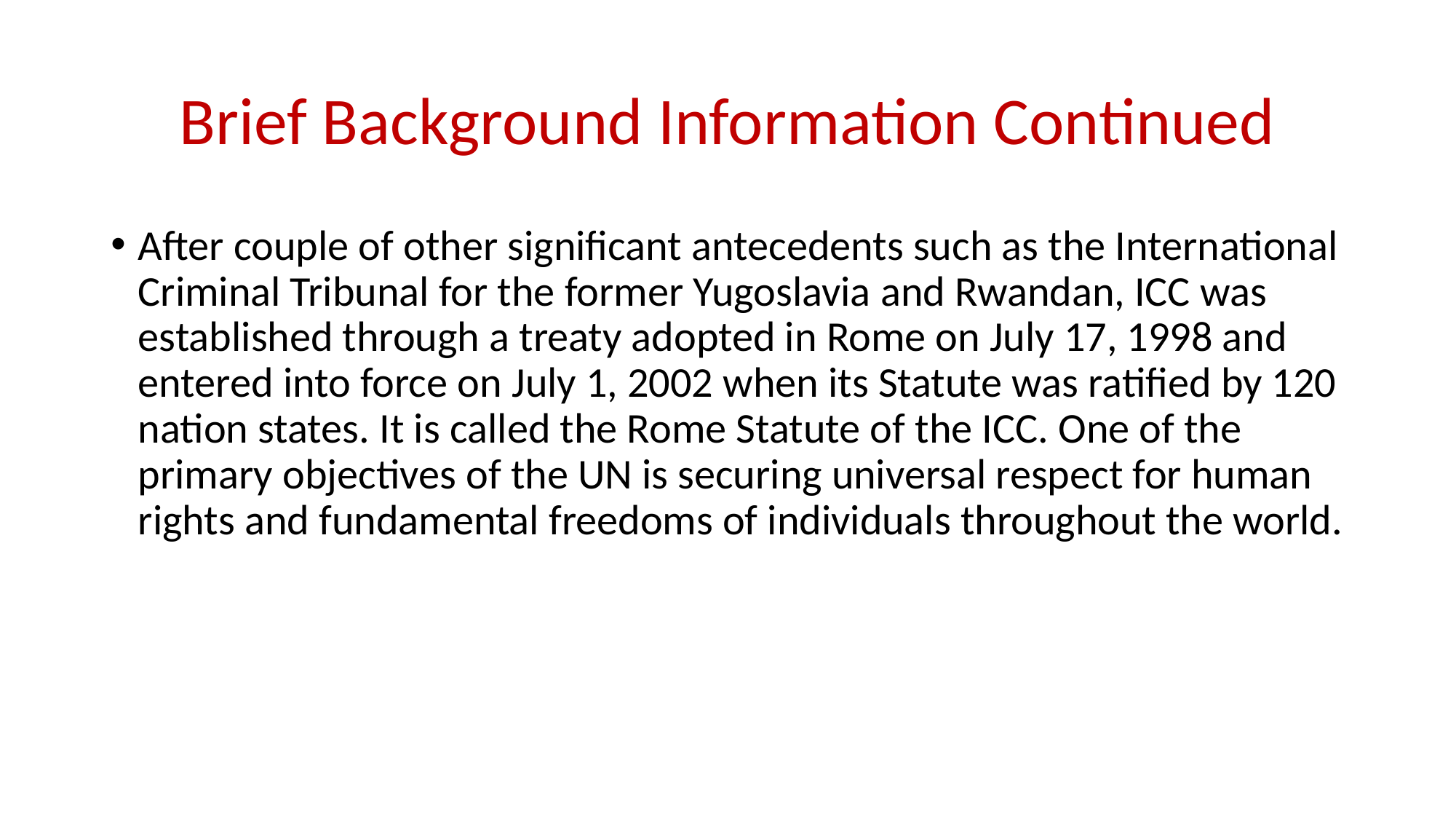

# Brief Background Information Continued
After couple of other significant antecedents such as the International Criminal Tribunal for the former Yugoslavia and Rwandan, ICC was established through a treaty adopted in Rome on July 17, 1998 and entered into force on July 1, 2002 when its Statute was ratified by 120 nation states. It is called the Rome Statute of the ICC. One of the primary objectives of the UN is securing universal respect for human rights and fundamental freedoms of individuals throughout the world.